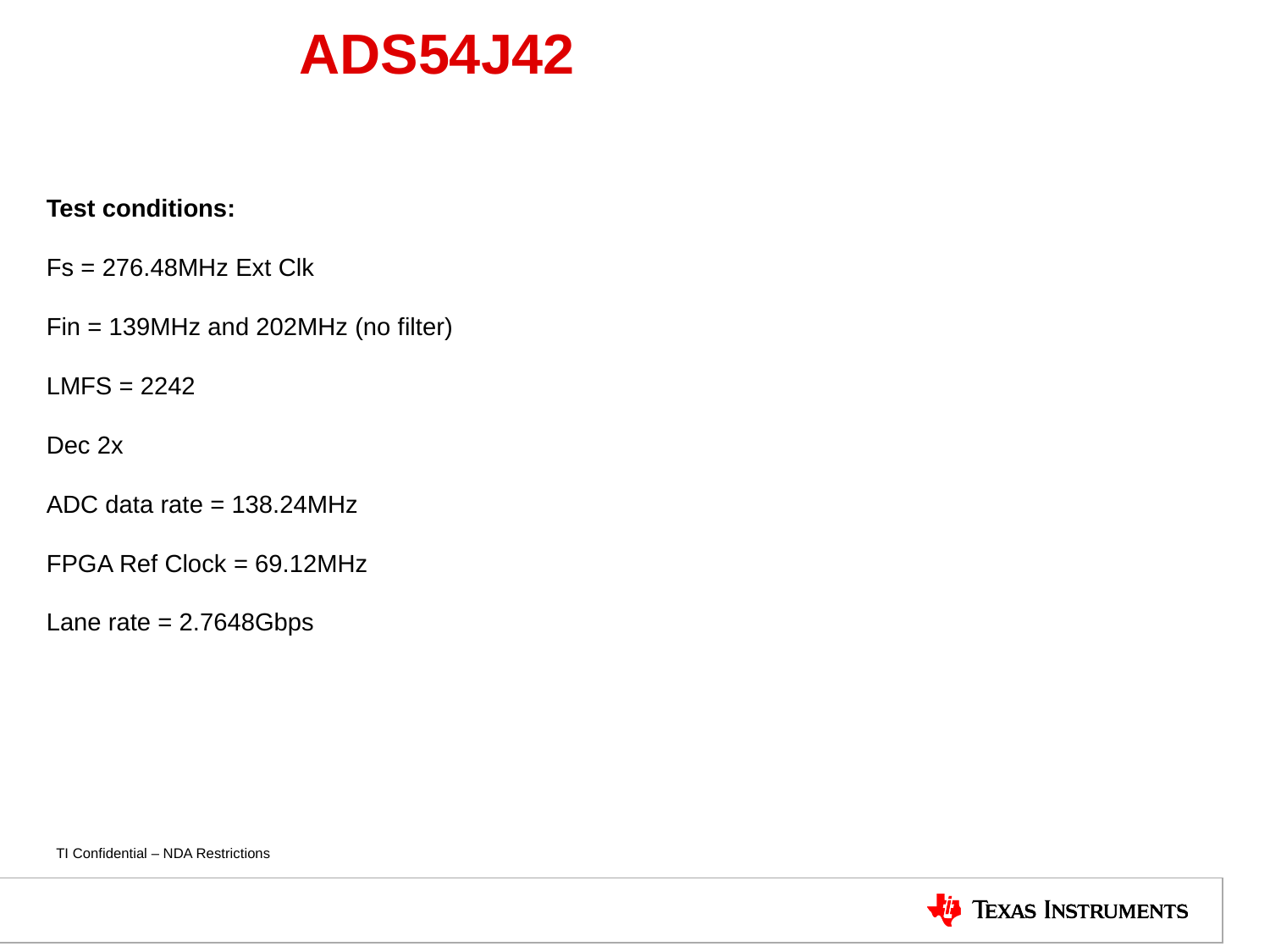

# ADS54J42

Test conditions:

Fs = 276.48MHz Ext Clk

Fin = 139MHz and 202MHz (no filter)

LMFS = 2242

Dec 2x

ADC data rate = 138.24MHz

FPGA Ref Clock = 69.12MHz

Lane rate = 2.7648Gbps